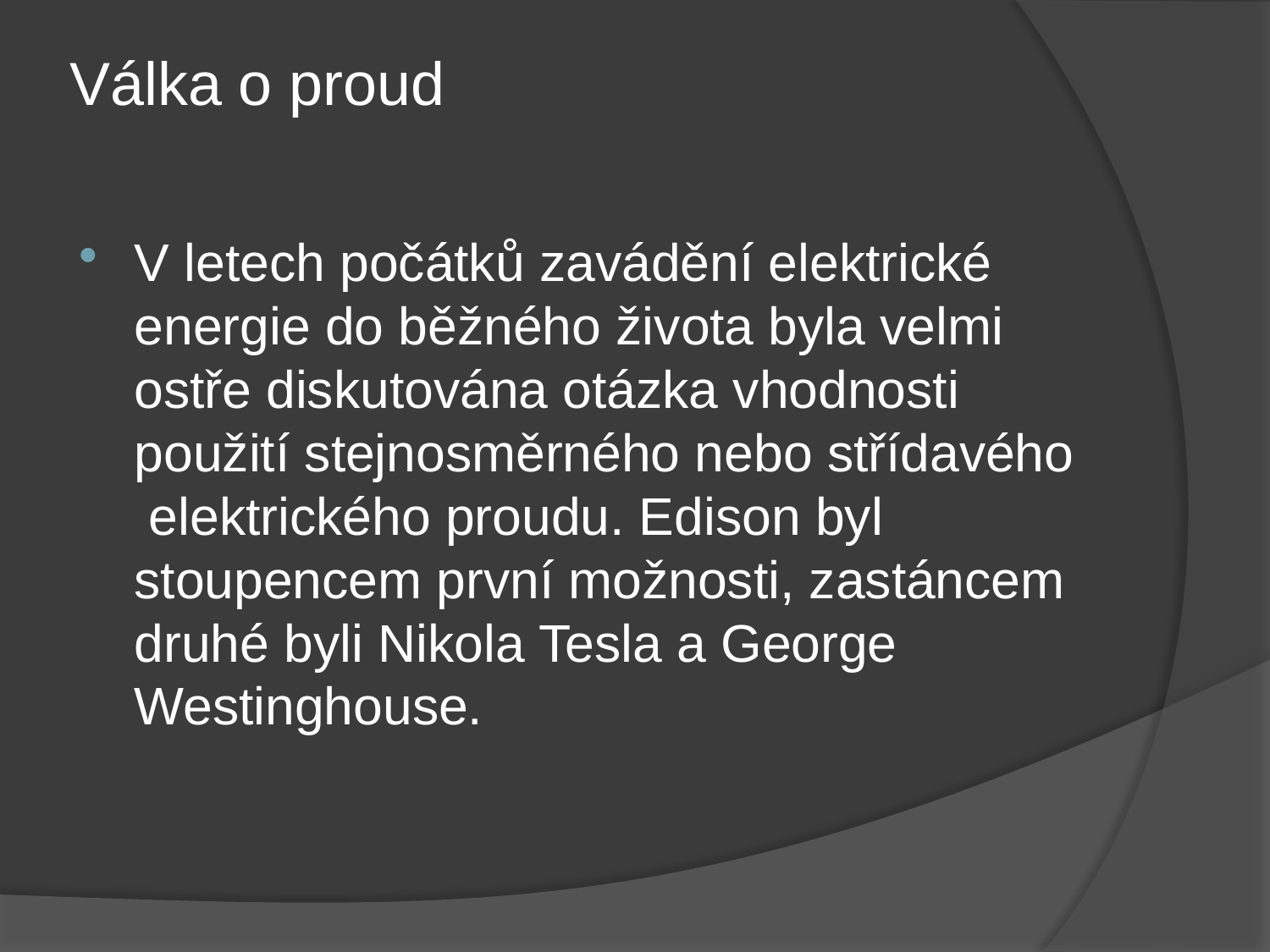

# Válka o proud
V letech počátků zavádění elektrické energie do běžného života byla velmi ostře diskutována otázka vhodnosti použití stejnosměrného nebo střídavého elektrického proudu. Edison byl stoupencem první možnosti, zastáncem druhé byli Nikola Tesla a George Westinghouse.